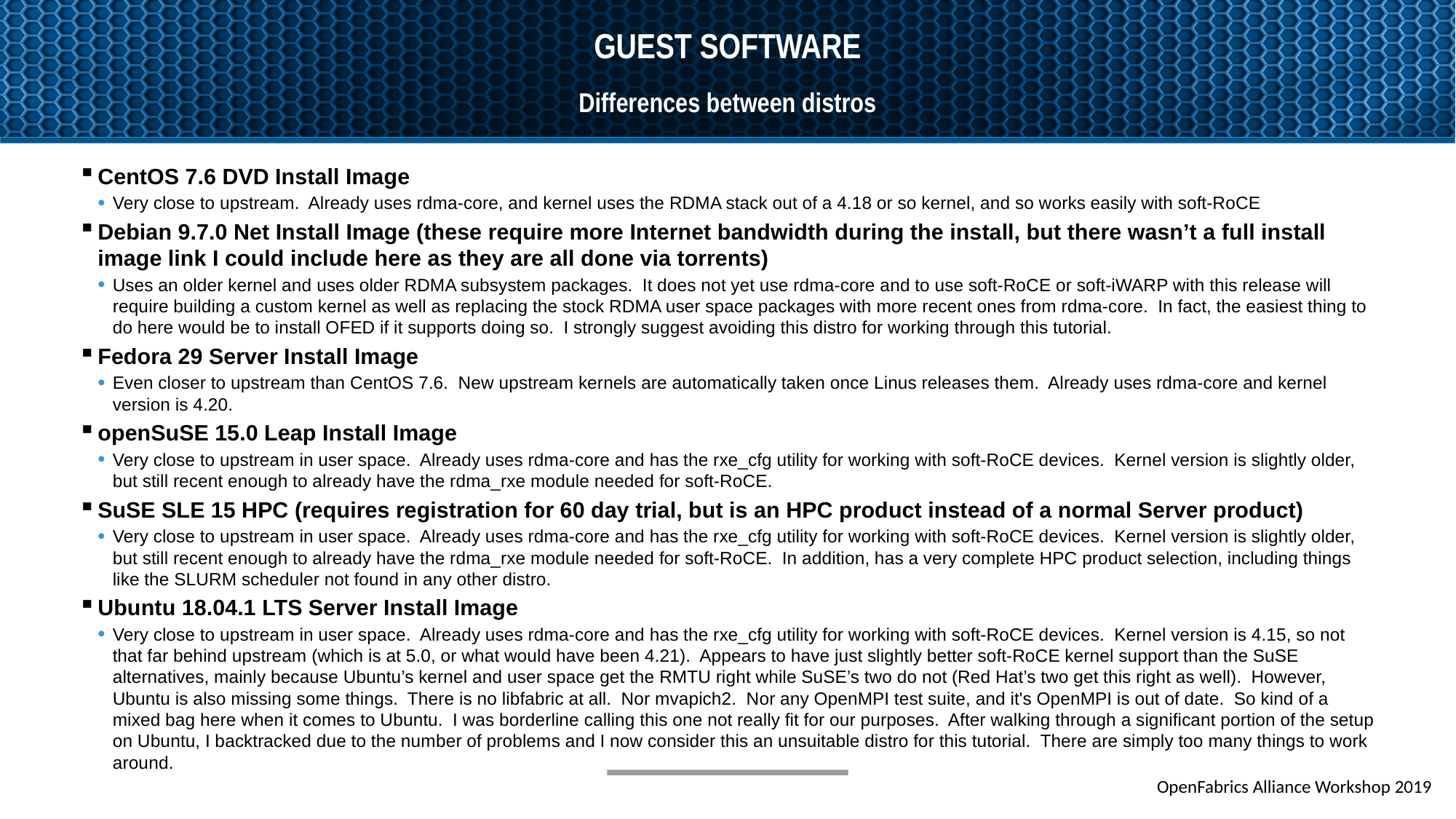

# Guest software
Differences between distros
CentOS 7.6 DVD Install Image
Very close to upstream.  Already uses rdma-core, and kernel uses the RDMA stack out of a 4.18 or so kernel, and so works easily with soft-RoCE
Debian 9.7.0 Net Install Image (these require more Internet bandwidth during the install, but there wasn’t a full install image link I could include here as they are all done via torrents)
Uses an older kernel and uses older RDMA subsystem packages.  It does not yet use rdma-core and to use soft-RoCE or soft-iWARP with this release will require building a custom kernel as well as replacing the stock RDMA user space packages with more recent ones from rdma-core.  In fact, the easiest thing to do here would be to install OFED if it supports doing so.  I strongly suggest avoiding this distro for working through this tutorial.
Fedora 29 Server Install Image
Even closer to upstream than CentOS 7.6.  New upstream kernels are automatically taken once Linus releases them.  Already uses rdma-core and kernel version is 4.20.
openSuSE 15.0 Leap Install Image
Very close to upstream in user space.  Already uses rdma-core and has the rxe_cfg utility for working with soft-RoCE devices.  Kernel version is slightly older, but still recent enough to already have the rdma_rxe module needed for soft-RoCE.
SuSE SLE 15 HPC (requires registration for 60 day trial, but is an HPC product instead of a normal Server product)
Very close to upstream in user space.  Already uses rdma-core and has the rxe_cfg utility for working with soft-RoCE devices.  Kernel version is slightly older, but still recent enough to already have the rdma_rxe module needed for soft-RoCE.  In addition, has a very complete HPC product selection, including things like the SLURM scheduler not found in any other distro.
Ubuntu 18.04.1 LTS Server Install Image
Very close to upstream in user space.  Already uses rdma-core and has the rxe_cfg utility for working with soft-RoCE devices.  Kernel version is 4.15, so not that far behind upstream (which is at 5.0, or what would have been 4.21).  Appears to have just slightly better soft-RoCE kernel support than the SuSE alternatives, mainly because Ubuntu’s kernel and user space get the RMTU right while SuSE’s two do not (Red Hat’s two get this right as well).  However, Ubuntu is also missing some things.  There is no libfabric at all.  Nor mvapich2.  Nor any OpenMPI test suite, and it's OpenMPI is out of date.  So kind of a mixed bag here when it comes to Ubuntu.  I was borderline calling this one not really fit for our purposes.  After walking through a significant portion of the setup on Ubuntu, I backtracked due to the number of problems and I now consider this an unsuitable distro for this tutorial.  There are simply too many things to work around.
6
OpenFabrics Alliance Workshop 2019